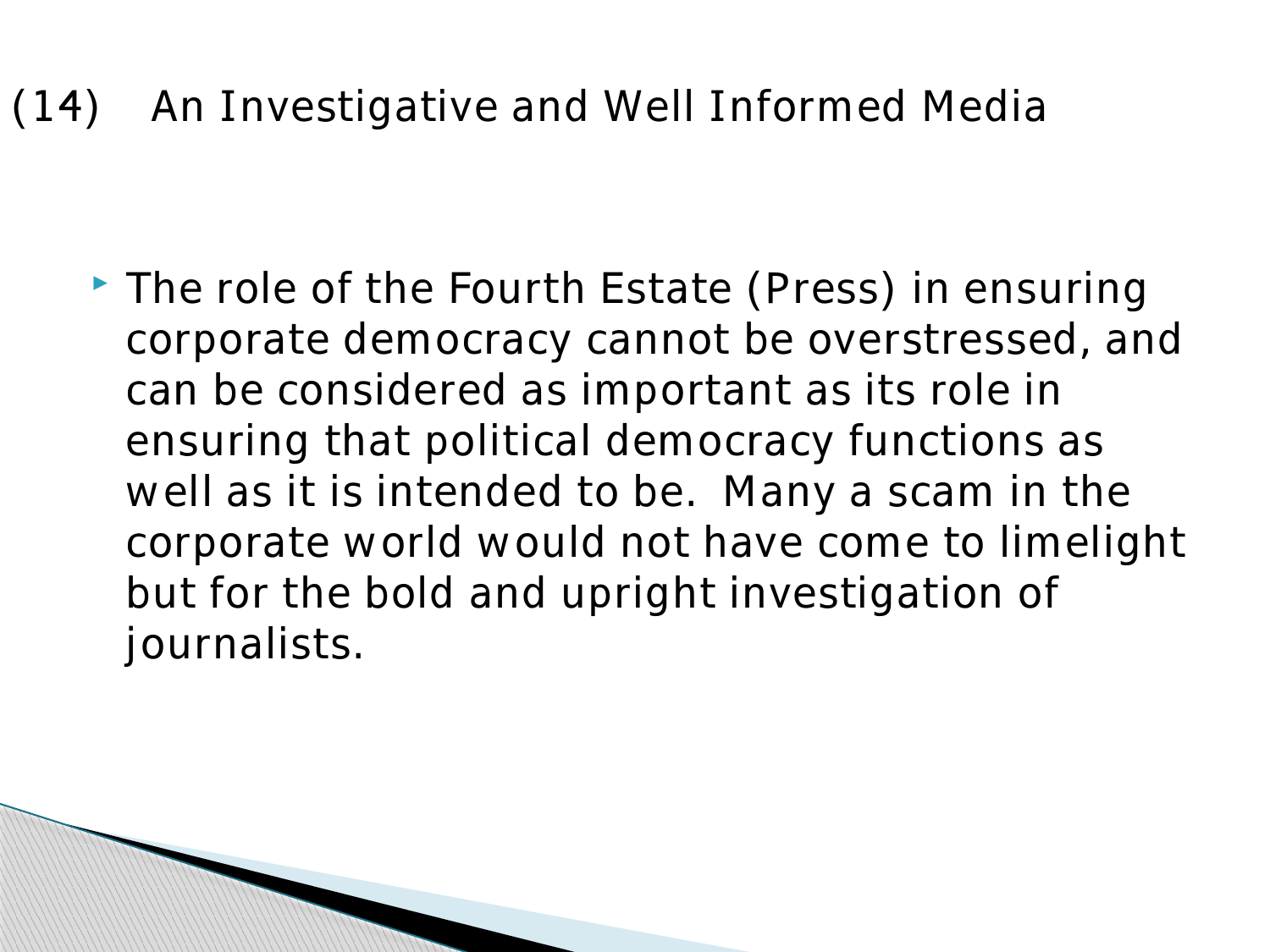

# (14)	 An Investigative and Well Informed Media

The role of the Fourth Estate (Press) in ensuring corporate democracy cannot be overstressed, and can be considered as important as its role in ensuring that political democracy functions as well as it is intended to be.  Many a scam in the corporate world would not have come to limelight but for the bold and upright investigation of journalists.